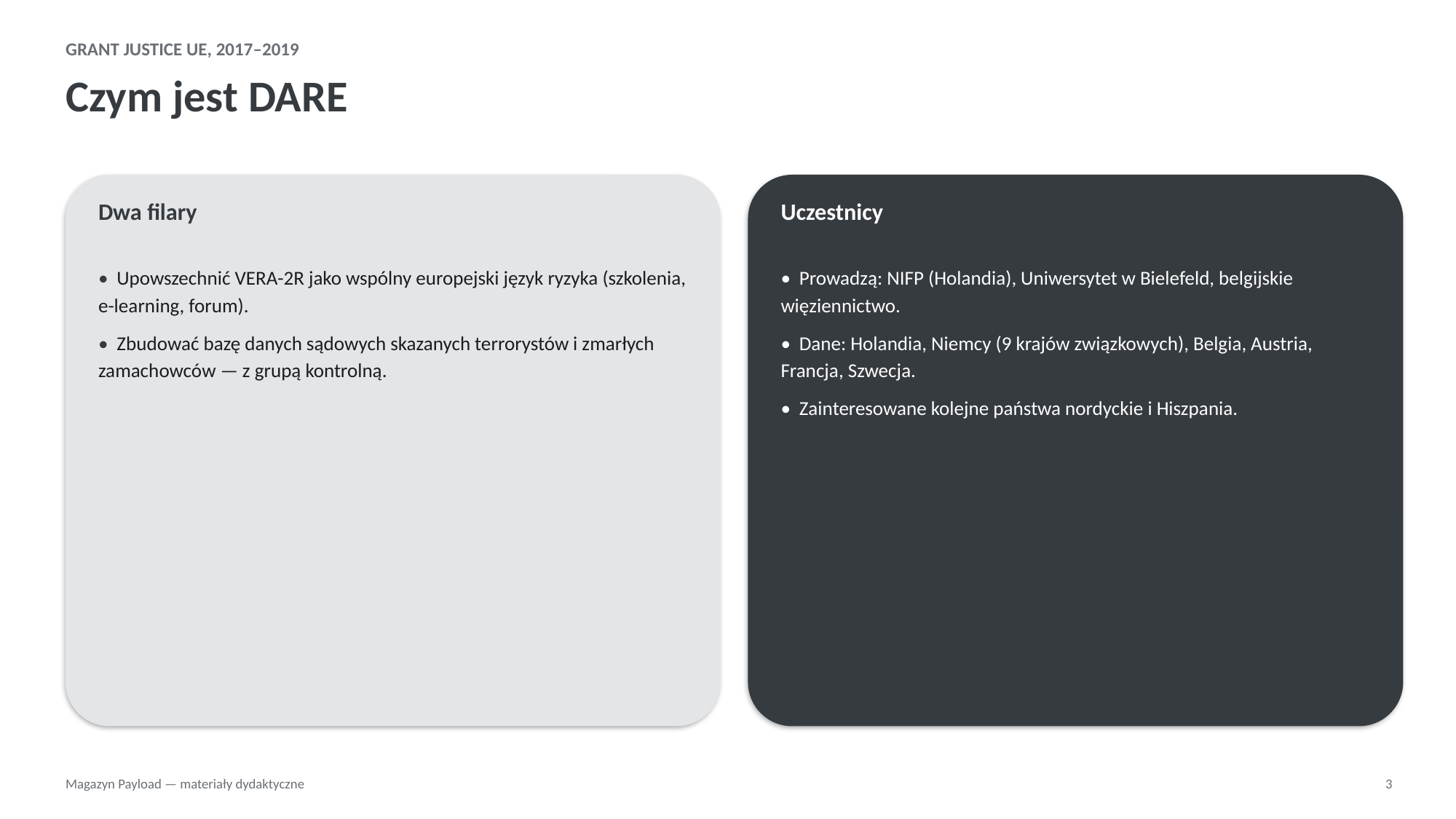

GRANT JUSTICE UE, 2017–2019
Czym jest DARE

Dwa filary
Uczestnicy
•  Upowszechnić VERA-2R jako wspólny europejski język ryzyka (szkolenia, e-learning, forum).
•  Zbudować bazę danych sądowych skazanych terrorystów i zmarłych zamachowców — z grupą kontrolną.
•  Prowadzą: NIFP (Holandia), Uniwersytet w Bielefeld, belgijskie więziennictwo.
•  Dane: Holandia, Niemcy (9 krajów związkowych), Belgia, Austria, Francja, Szwecja.
•  Zainteresowane kolejne państwa nordyckie i Hiszpania.
Magazyn Payload — materiały dydaktyczne
3